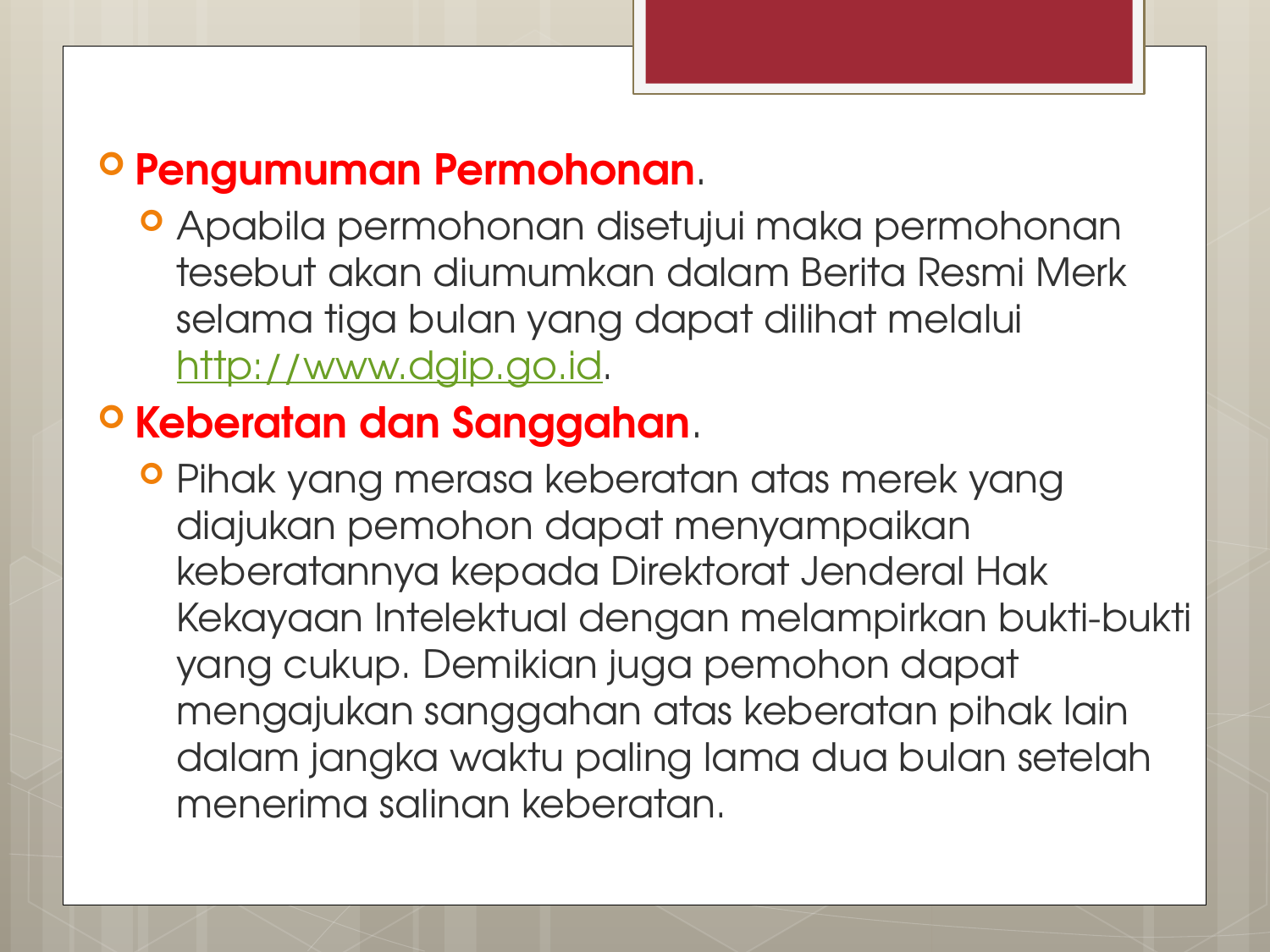

Pengumuman Permohonan.
Apabila permohonan disetujui maka permohonan tesebut akan diumumkan dalam Berita Resmi Merk selama tiga bulan yang dapat dilihat melalui http://www.dgip.go.id.
Keberatan dan Sanggahan.
Pihak yang merasa keberatan atas merek yang diajukan pemohon dapat menyampaikan keberatannya kepada Direktorat Jenderal Hak Kekayaan Intelektual dengan melampirkan bukti-bukti yang cukup. Demikian juga pemohon dapat mengajukan sanggahan atas keberatan pihak lain dalam jangka waktu paling lama dua bulan setelah menerima salinan keberatan.